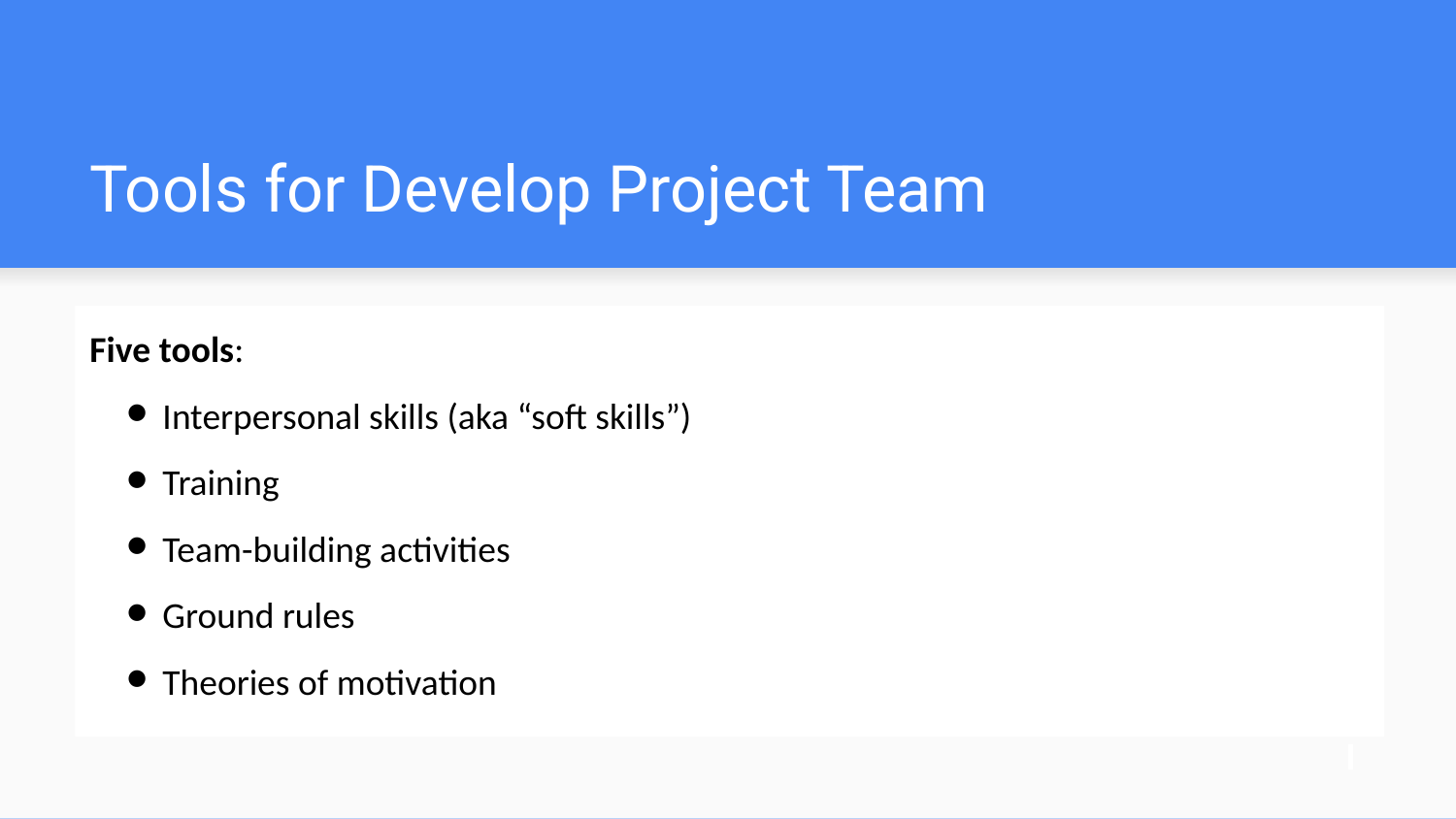

# Tools for Develop Project Team
Five tools:
Interpersonal skills (aka “soft skills”)
Training
Team-building activities
Ground rules
Theories of motivation